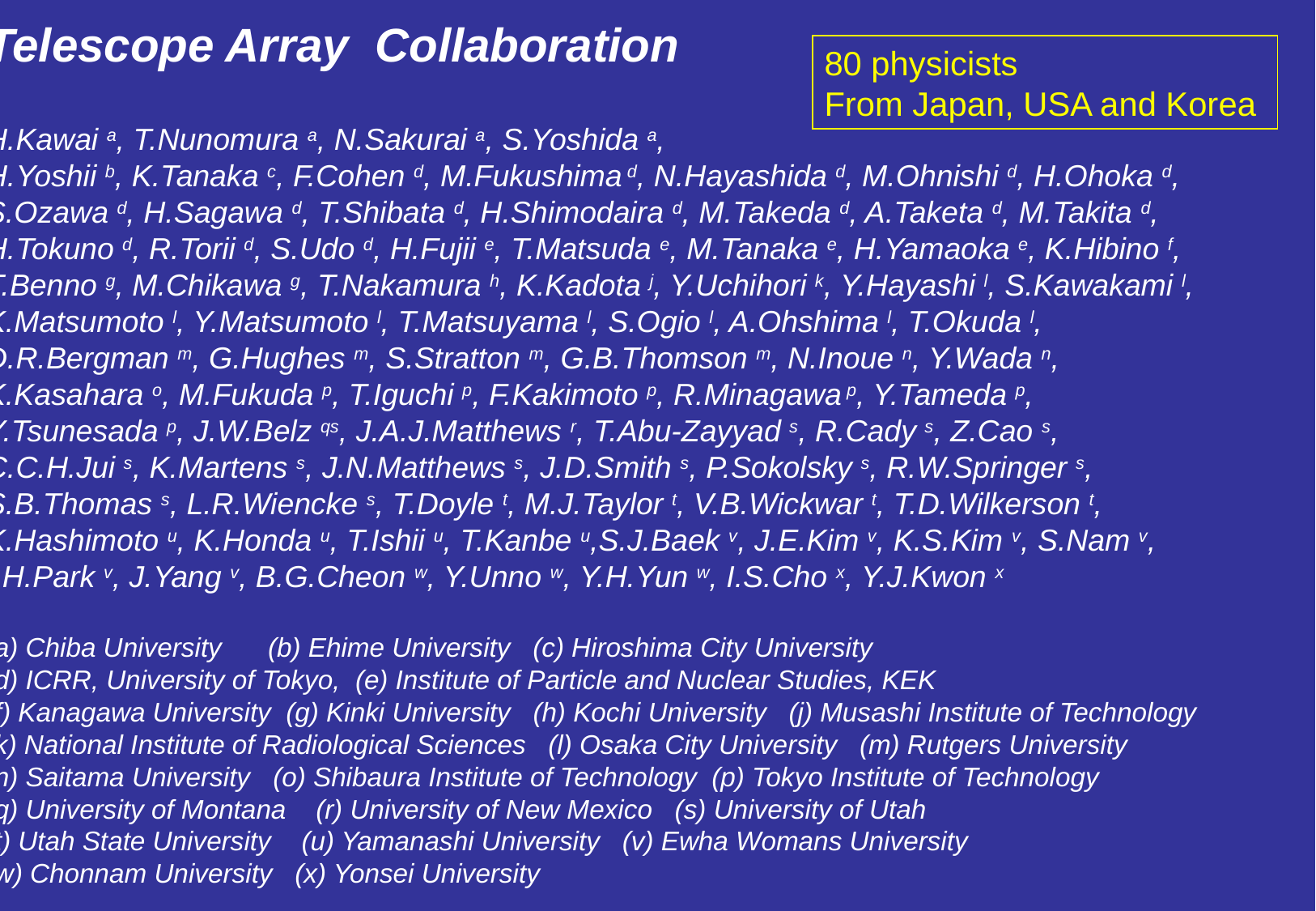

Telescope Array  Collaboration

H.Kawai a, T.Nunomura a, N.Sakurai a, S.Yoshida a,
H.Yoshii b, K.Tanaka c, F.Cohen d, M.Fukushima d, N.Hayashida d, M.Ohnishi d, H.Ohoka d,
S.Ozawa d, H.Sagawa d, T.Shibata d, H.Shimodaira d, M.Takeda d, A.Taketa d, M.Takita d,
H.Tokuno d, R.Torii d, S.Udo d, H.Fujii e, T.Matsuda e, M.Tanaka e, H.Yamaoka e, K.Hibino f,
T.Benno g, M.Chikawa g, T.Nakamura h, K.Kadota j, Y.Uchihori k, Y.Hayashi l, S.Kawakami l,
K.Matsumoto l, Y.Matsumoto l, T.Matsuyama l, S.Ogio l, A.Ohshima l, T.Okuda l,
D.R.Bergman m, G.Hughes m, S.Stratton m, G.B.Thomson m, N.Inoue n, Y.Wada n,
K.Kasahara o, M.Fukuda p, T.Iguchi p, F.Kakimoto p, R.Minagawa p, Y.Tameda p,
Y.Tsunesada p, J.W.Belz qs, J.A.J.Matthews r, T.Abu-Zayyad s, R.Cady s, Z.Cao s,
C.C.H.Jui s, K.Martens s, J.N.Matthews s, J.D.Smith s, P.Sokolsky s, R.W.Springer s,
S.B.Thomas s, L.R.Wiencke s, T.Doyle t, M.J.Taylor t, V.B.Wickwar t, T.D.Wilkerson t,
K.Hashimoto u, K.Honda u, T.Ishii u, T.Kanbe u,S.J.Baek v, J.E.Kim v, K.S.Kim v, S.Nam v,
I.H.Park v, J.Yang v, B.G.Cheon w, Y.Unno w, Y.H.Yun w, I.S.Cho x, Y.J.Kwon x

(a) Chiba University　 (b) Ehime University   (c) Hiroshima City University
(d) ICRR, University of Tokyo,  (e) Institute of Particle and Nuclear Studies, KEK
(f) Kanagawa University  (g) Kinki University   (h) Kochi University   (j) Musashi Institute of Technology
(k) National Institute of Radiological Sciences   (l) Osaka City University   (m) Rutgers University
(n) Saitama University   (o) Shibaura Institute of Technology  (p) Tokyo Institute of Technology
(q) University of Montana    (r) University of New Mexico   (s) University of Utah
(t) Utah State University    (u) Yamanashi University   (v) Ewha Womans University
(w) Chonnam University   (x) Yonsei University
80 physicists
From Japan, USA and Korea